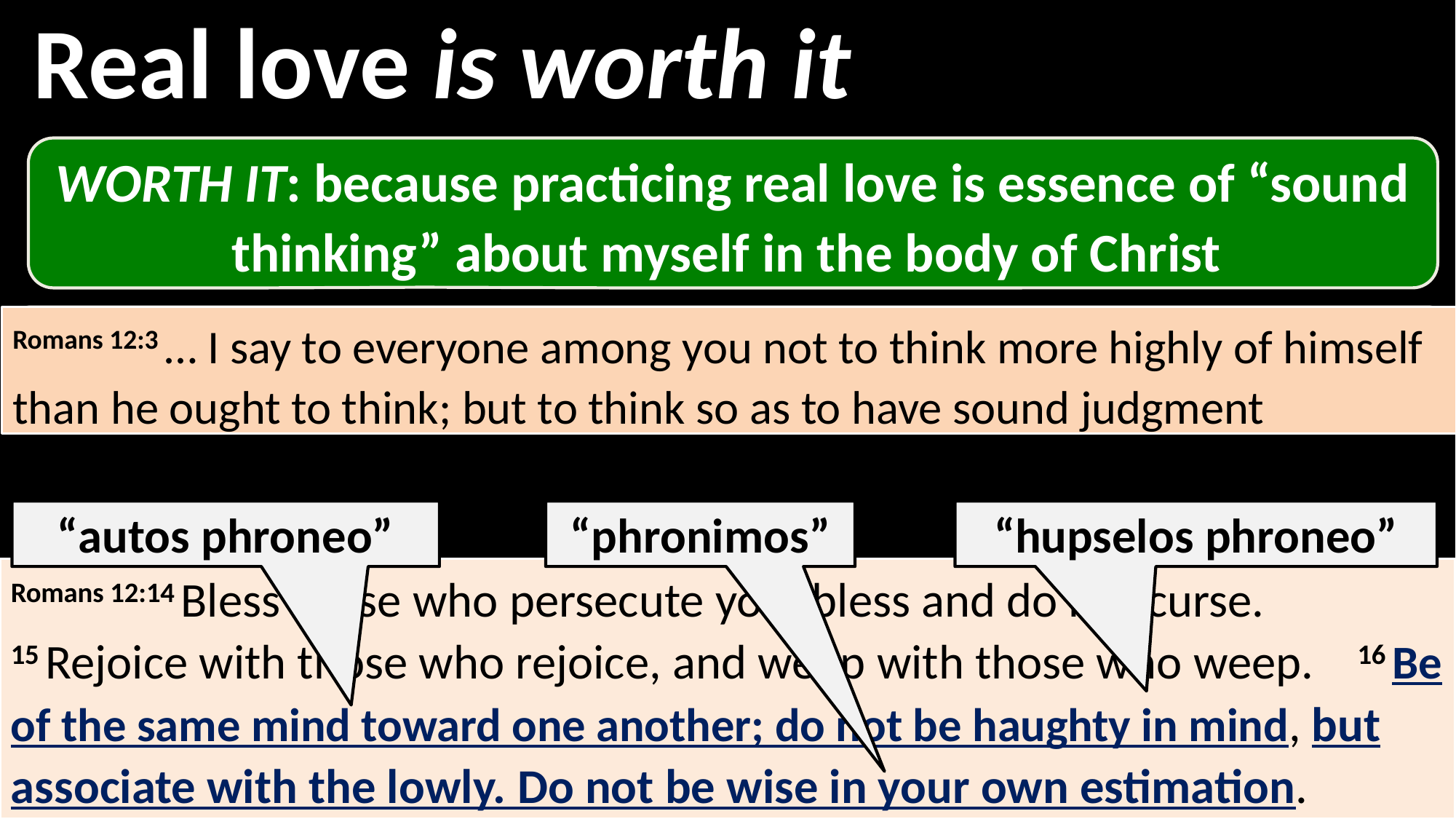

Real love is worth it
Keep up!
WORTH IT: because practicing real love is essence of “sound thinking” about myself in the body of Christ
Romans 12:3 … I say to everyone among you not to think more highly of himself than he ought to think; but to think so as to have sound judgment

Real love takes initiative, intentionality, and hard work,
“phronimos”
“hupselos phroneo”
“autos phroneo”
Romans 12:14 Bless those who persecute you; bless and do not curse.   15 Rejoice with those who rejoice, and weep with those who weep.    16 Be of the same mind toward one another; do not be haughty in mind, but associate with the lowly. Do not be wise in your own estimation.